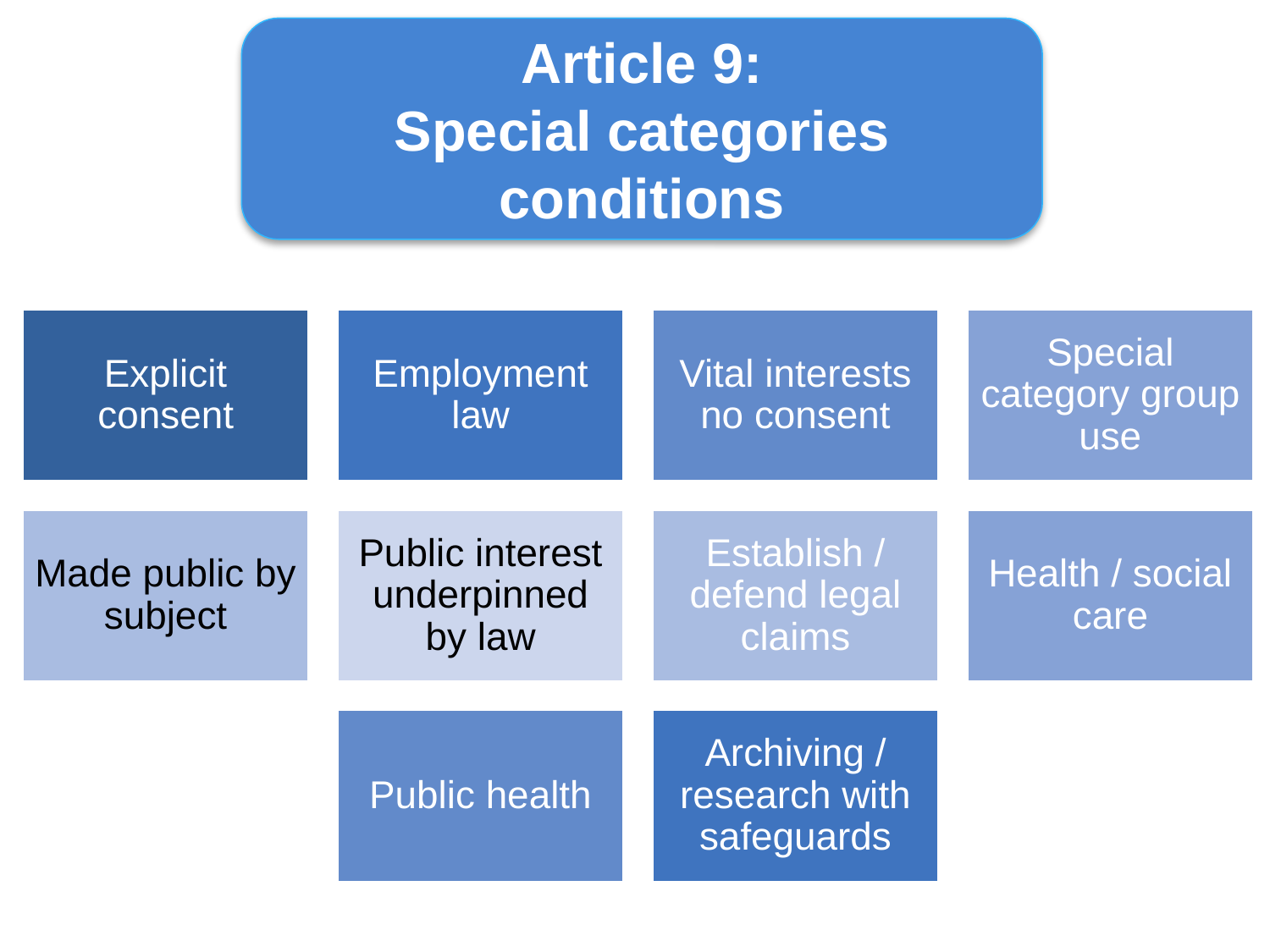

Article 9:
Special categories conditions
Explicit consent
Employment law
Vital interests no consent
Special category group use
Made public by subject
Public interest underpinned by law
Establish / defend legal claims
Health / social care
Public health
Archiving / research with safeguards